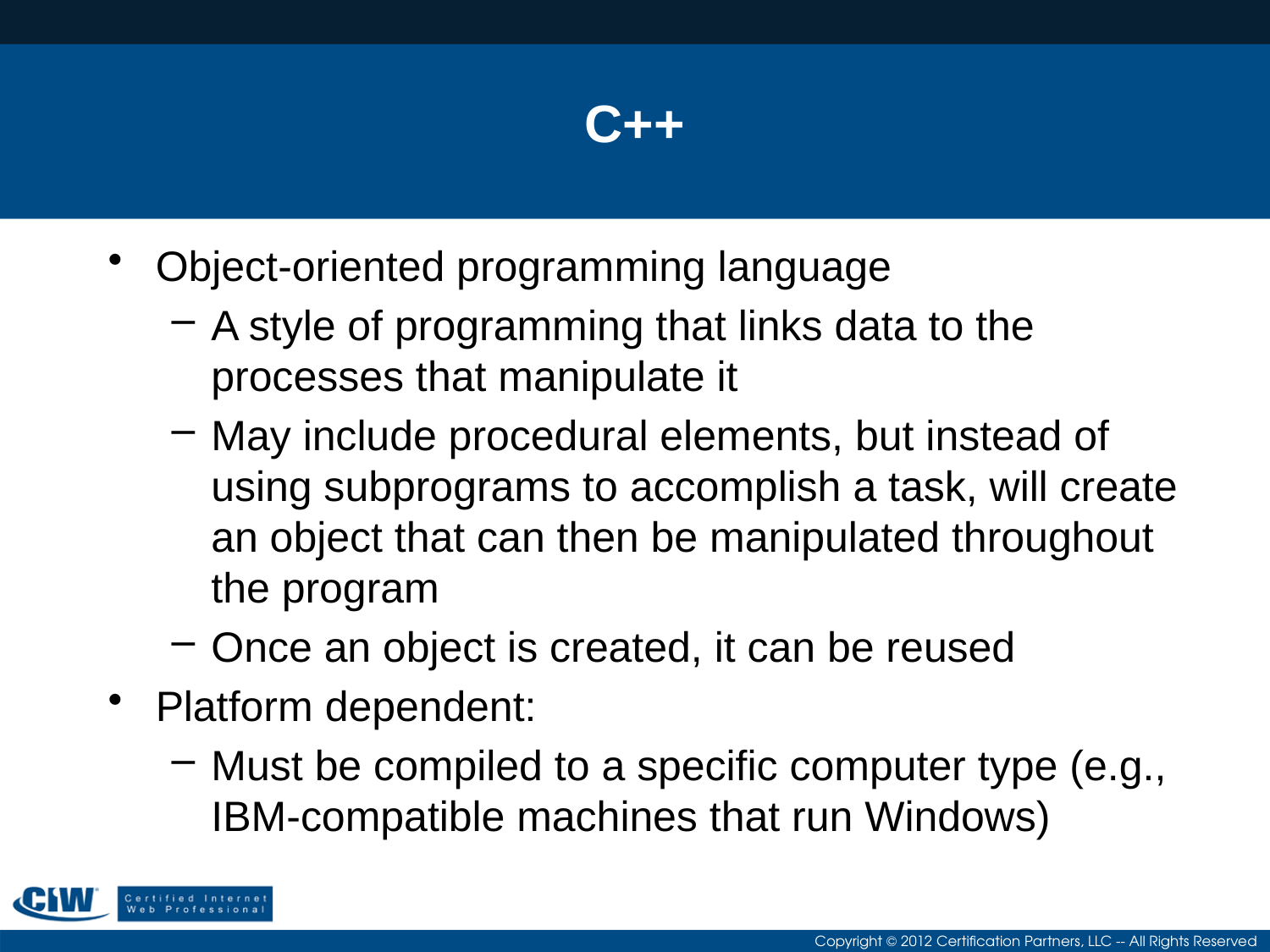

# C++
Object-oriented programming language
A style of programming that links data to the processes that manipulate it
May include procedural elements, but instead of using subprograms to accomplish a task, will create an object that can then be manipulated throughout the program
Once an object is created, it can be reused
Platform dependent:
Must be compiled to a specific computer type (e.g., IBM-compatible machines that run Windows)